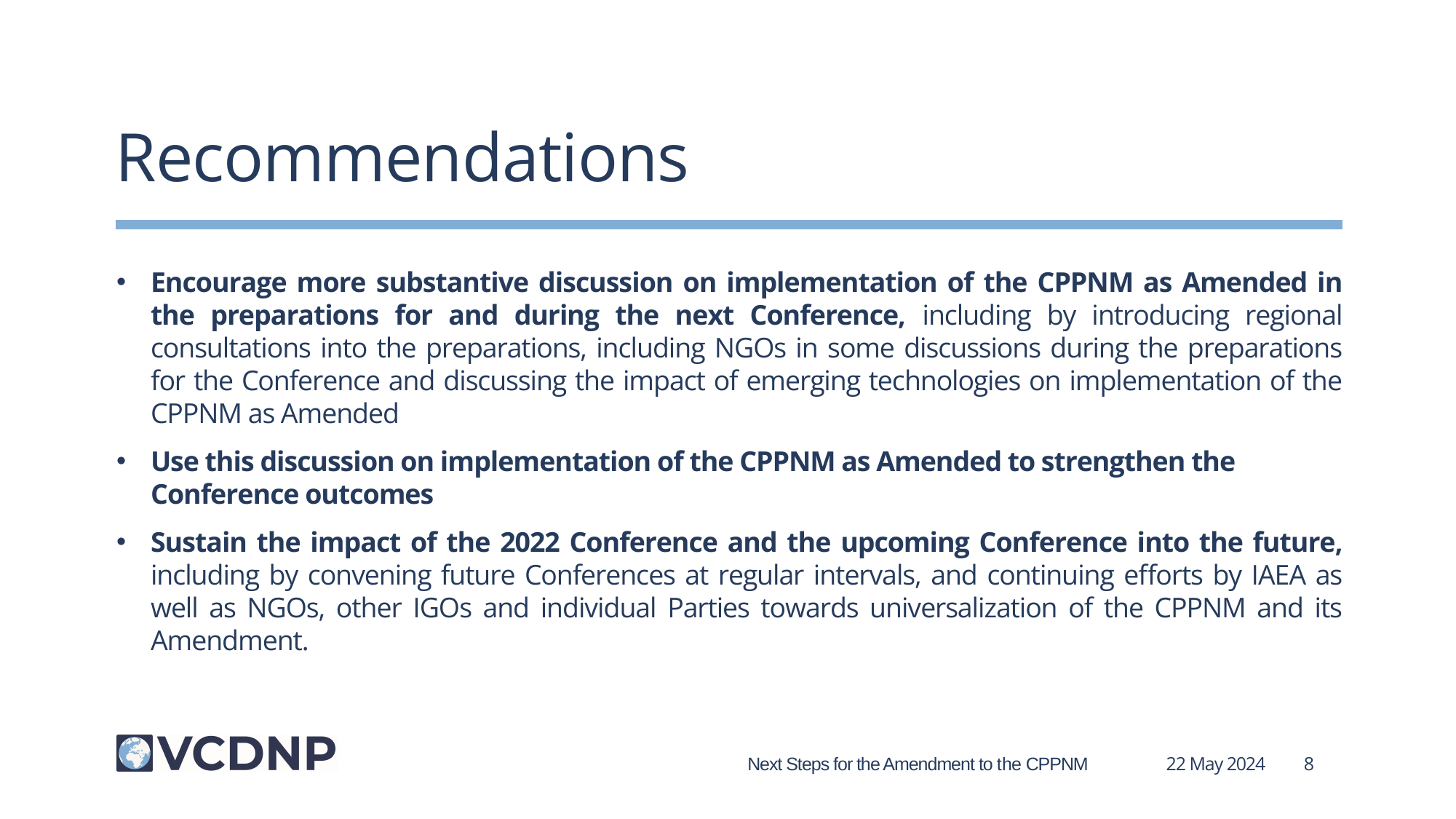

# Recommendations
Encourage more substantive discussion on implementation of the CPPNM as Amended in the preparations for and during the next Conference, including by introducing regional consultations into the preparations, including NGOs in some discussions during the preparations for the Conference and discussing the impact of emerging technologies on implementation of the CPPNM as Amended
Use this discussion on implementation of the CPPNM as Amended to strengthen the Conference outcomes
Sustain the impact of the 2022 Conference and the upcoming Conference into the future, including by convening future Conferences at regular intervals, and continuing efforts by IAEA as well as NGOs, other IGOs and individual Parties towards universalization of the CPPNM and its Amendment.

Next Steps for the Amendment to the CPPNM
22 May 2024
8